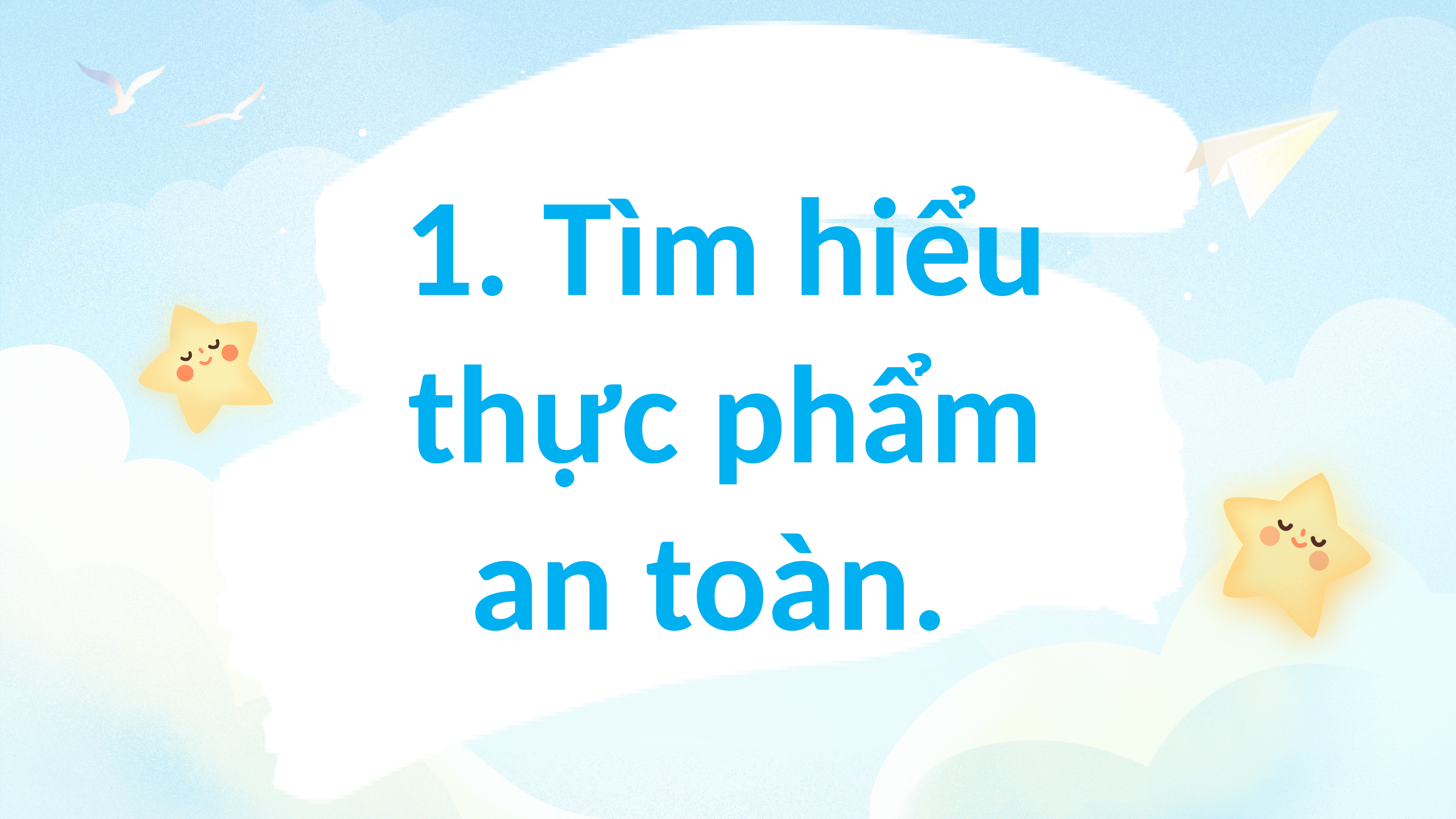

1. Tìm hiểu thực phẩm an toàn.